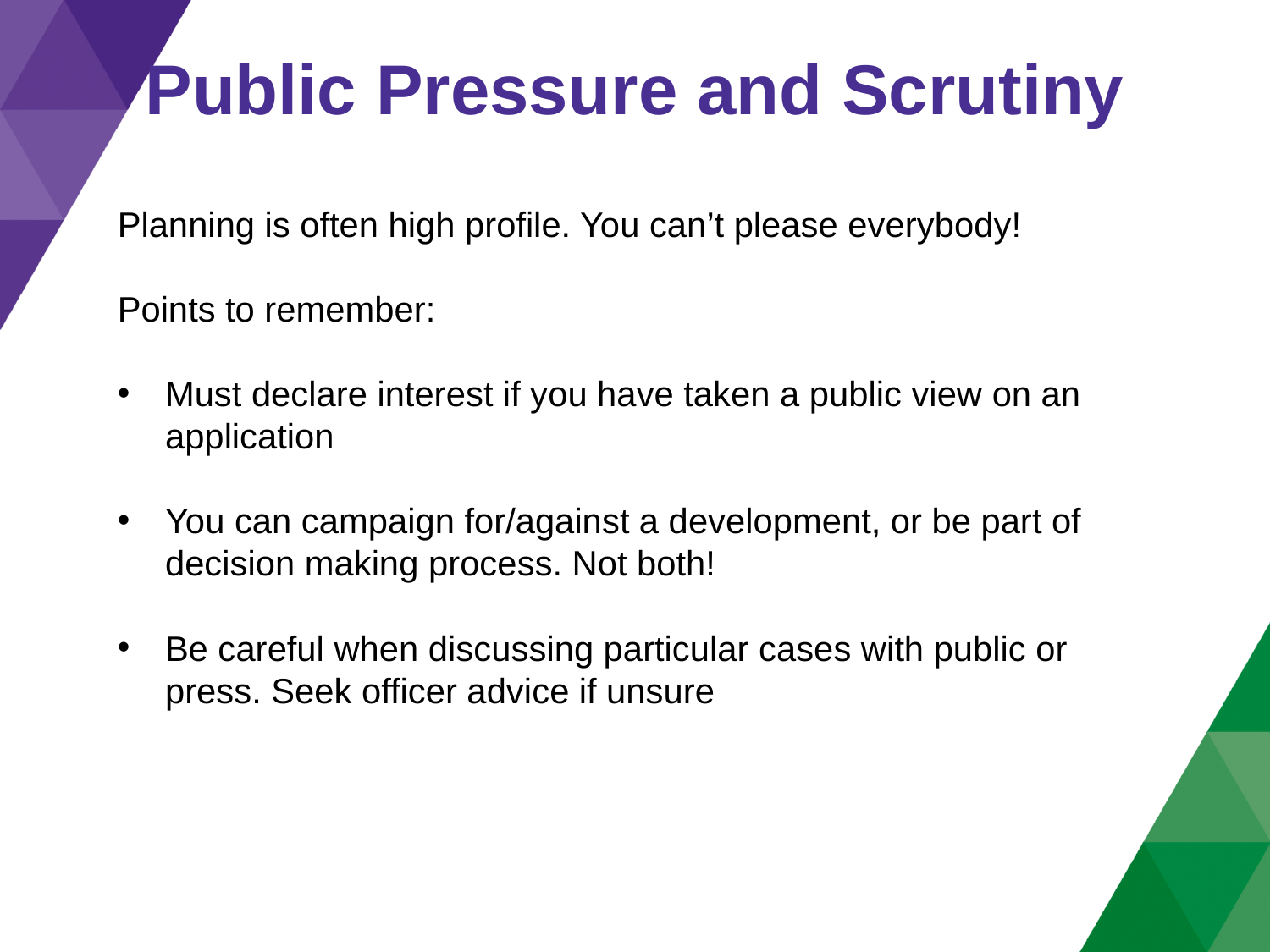

# Public Pressure and Scrutiny
Planning is often high profile. You can’t please everybody!

Points to remember:

Must declare interest if you have taken a public view on an application

You can campaign for/against a development, or be part of decision making process. Not both!

Be careful when discussing particular cases with public or press. Seek officer advice if unsure